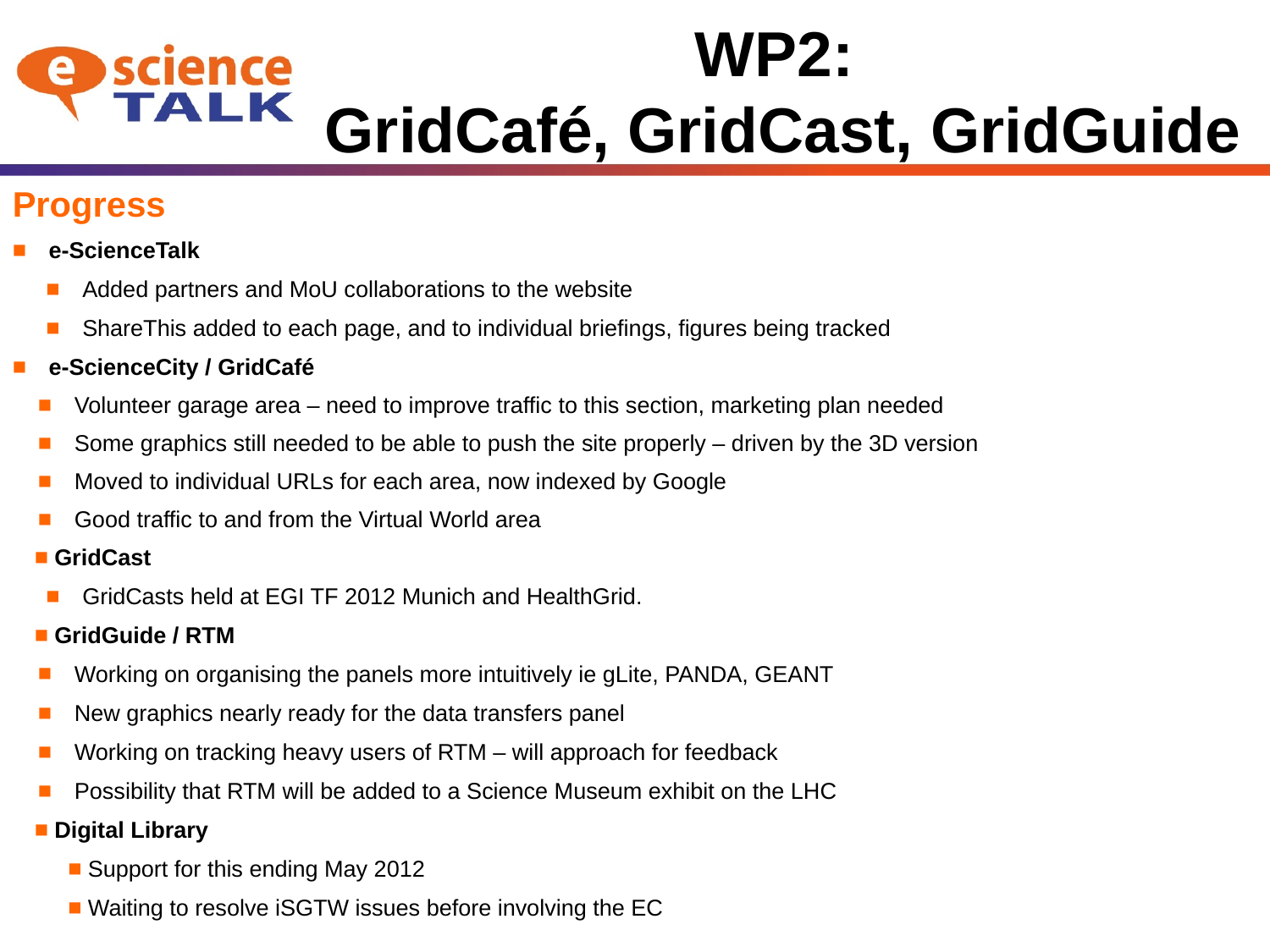

# WP2: GridCafé, GridCast, GridGuide
Progress
 e-ScienceTalk
 Added partners and MoU collaborations to the website
 ShareThis added to each page, and to individual briefings, figures being tracked
 e-ScienceCity / GridCafé
 Volunteer garage area – need to improve traffic to this section, marketing plan needed
 Some graphics still needed to be able to push the site properly – driven by the 3D version
 Moved to individual URLs for each area, now indexed by Google
 Good traffic to and from the Virtual World area
 GridCast
 GridCasts held at EGI TF 2012 Munich and HealthGrid.
 GridGuide / RTM
 Working on organising the panels more intuitively ie gLite, PANDA, GEANT
 New graphics nearly ready for the data transfers panel
 Working on tracking heavy users of RTM – will approach for feedback
 Possibility that RTM will be added to a Science Museum exhibit on the LHC
 Digital Library
 Support for this ending May 2012
 Waiting to resolve iSGTW issues before involving the EC